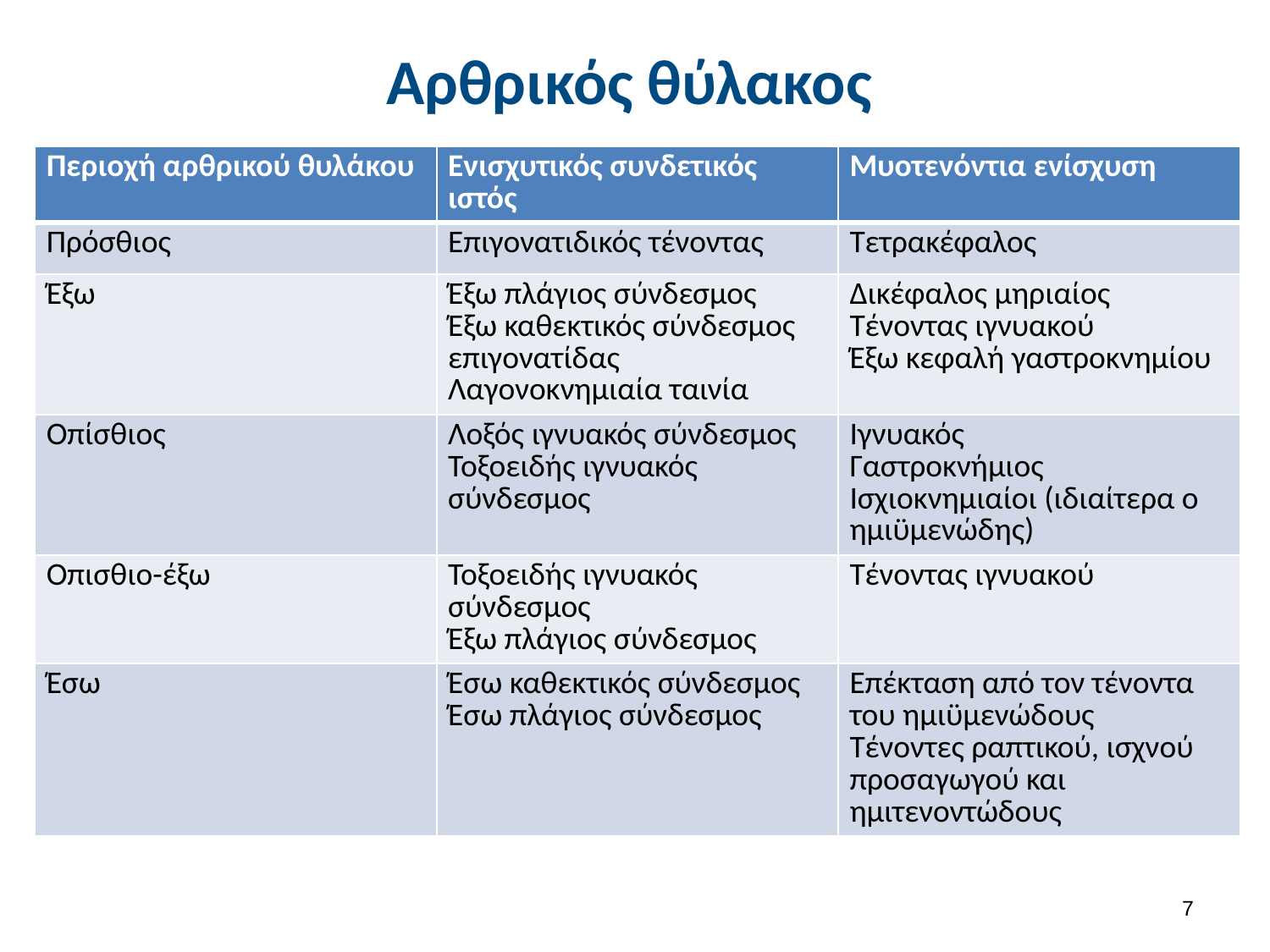

# Αρθρικός θύλακος
| Περιοχή αρθρικού θυλάκου | Ενισχυτικός συνδετικός ιστός | Μυοτενόντια ενίσχυση |
| --- | --- | --- |
| Πρόσθιος | Επιγονατιδικός τένοντας | Τετρακέφαλος |
| Έξω | Έξω πλάγιος σύνδεσμος Έξω καθεκτικός σύνδεσμος επιγονατίδας Λαγονοκνημιαία ταινία | Δικέφαλος μηριαίος Τένοντας ιγνυακού Έξω κεφαλή γαστροκνημίου |
| Οπίσθιος | Λοξός ιγνυακός σύνδεσμος Τοξοειδής ιγνυακός σύνδεσμος | Ιγνυακός Γαστροκνήμιος Ισχιοκνημιαίοι (ιδιαίτερα ο ημιϋμενώδης) |
| Οπισθιο-έξω | Τοξοειδής ιγνυακός σύνδεσμος Έξω πλάγιος σύνδεσμος | Τένοντας ιγνυακού |
| Έσω | Έσω καθεκτικός σύνδεσμος Έσω πλάγιος σύνδεσμος | Επέκταση από τον τένοντα του ημιϋμενώδους Τένοντες ραπτικού, ισχνού προσαγωγού και ημιτενοντώδους |
7